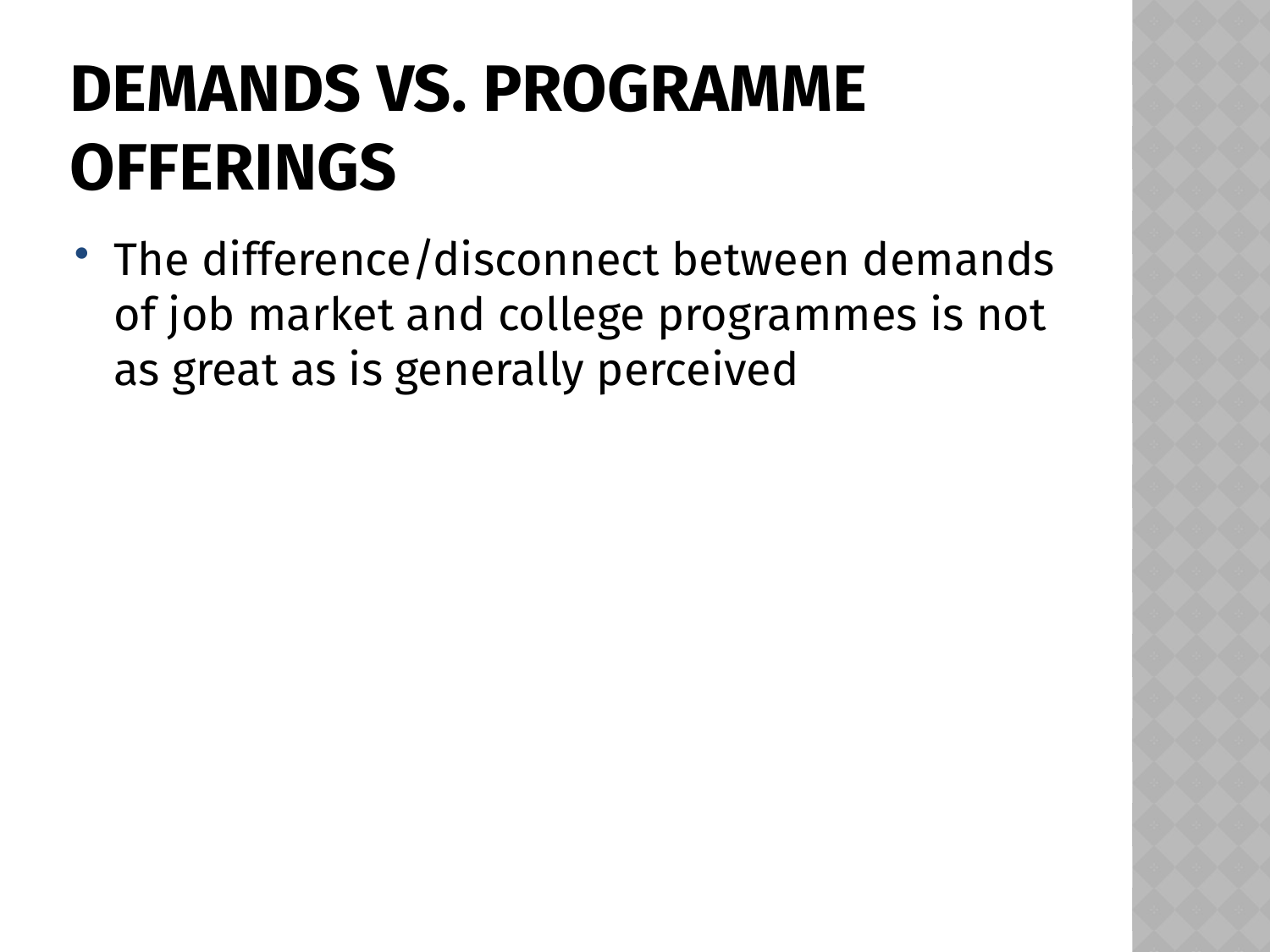

# Demands vs. Programme offerings
The difference/disconnect between demands of job market and college programmes is not as great as is generally perceived